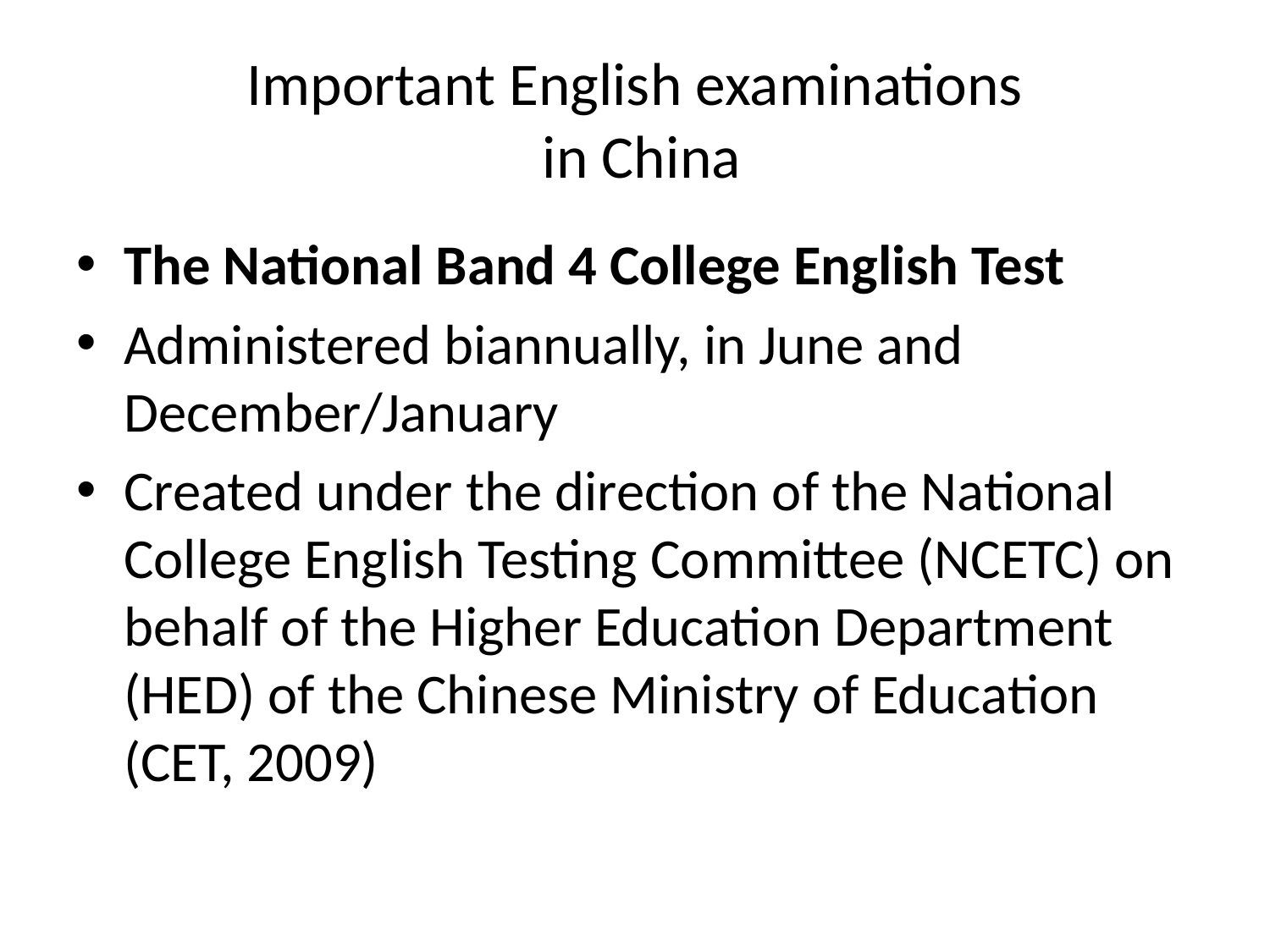

# Important English examinations in China
The National Band 4 College English Test
Administered biannually, in June and December/January
Created under the direction of the National College English Testing Committee (NCETC) on behalf of the Higher Education Department (HED) of the Chinese Ministry of Education (CET, 2009)